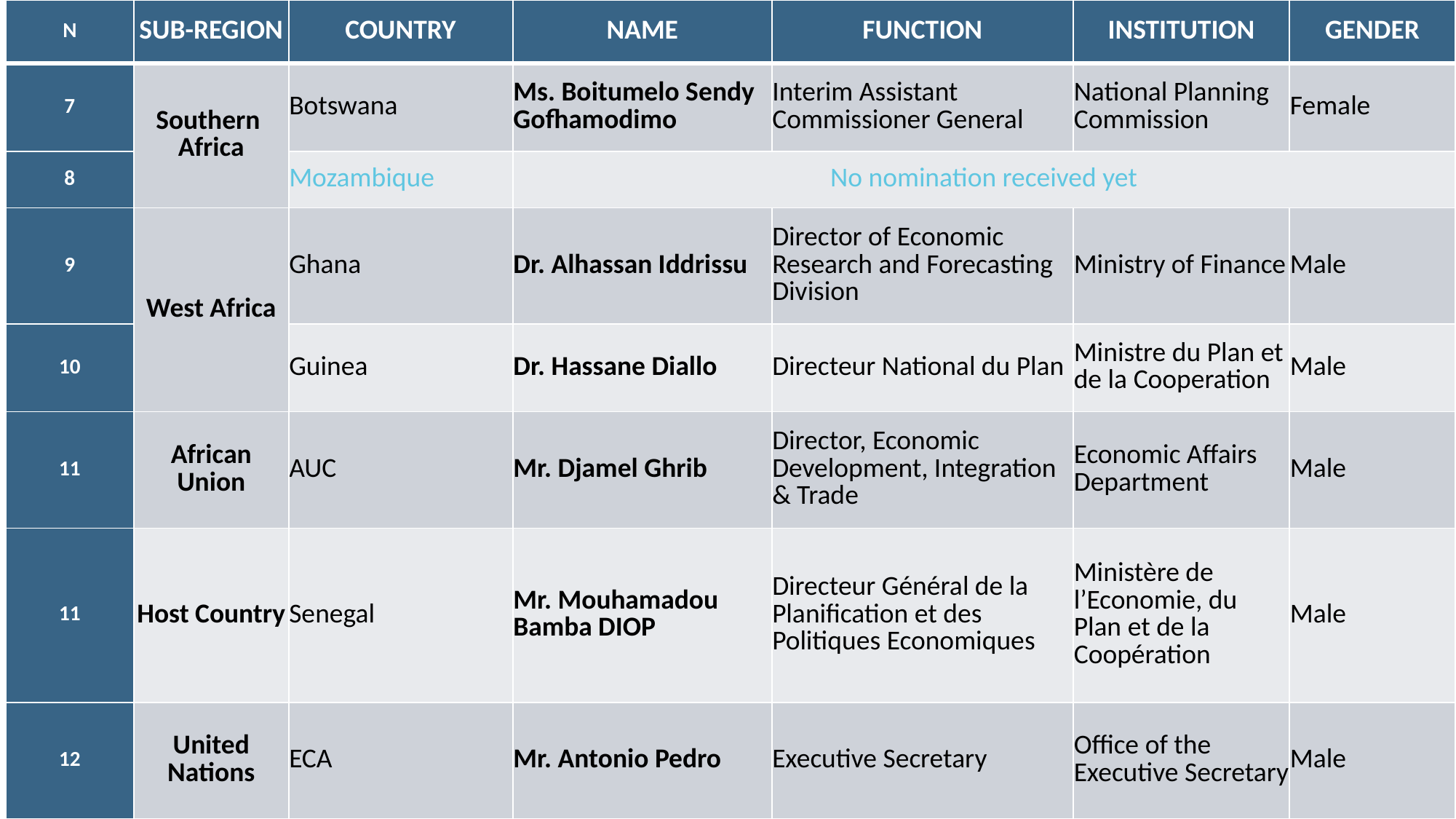

| N | SUB-REGION | COUNTRY | NAME | FUNCTION | INSTITUTION | GENDER |
| --- | --- | --- | --- | --- | --- | --- |
| 7 | Southern Africa | Botswana | Ms. Boitumelo Sendy Gofhamodimo | Interim Assistant Commissioner General | National Planning Commission | Female |
| 8 |  | Mozambique | No nomination received yet |  |  |  |
| 9 | West Africa | Ghana | Dr. Alhassan Iddrissu | Director of Economic Research and Forecasting Division | Ministry of Finance | Male |
| 10 |  | Guinea | Dr. Hassane Diallo | Directeur National du Plan | Ministre du Plan et de la Cooperation | Male |
| 11 | African Union | AUC | Mr. Djamel Ghrib | Director, Economic Development, Integration & Trade | Economic Affairs Department | Male |
| 11 | Host Country | Senegal | Mr. Mouhamadou Bamba DIOP | Directeur Général de la Planification et des Politiques Economiques | Ministère de l’Economie, du Plan et de la Coopération | Male |
| 12 | United Nations | ECA | Mr. Antonio Pedro | Executive Secretary | Office of the Executive Secretary | Male |